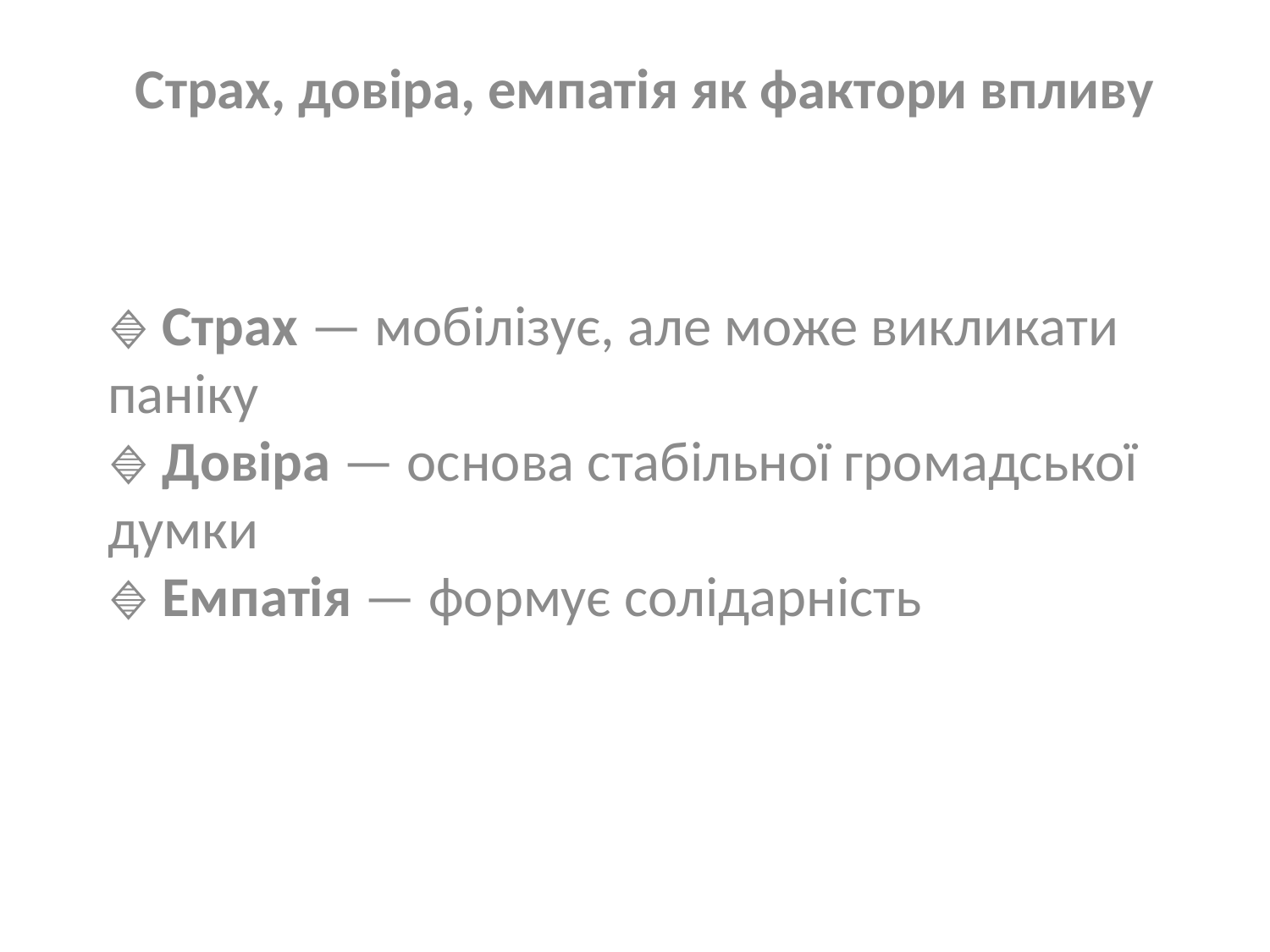

Страх, довіра, емпатія як фактори впливу

🔹 Страх — мобілізує, але може викликати паніку
🔹 Довіра — основа стабільної громадської думки
🔹 Емпатія — формує солідарність